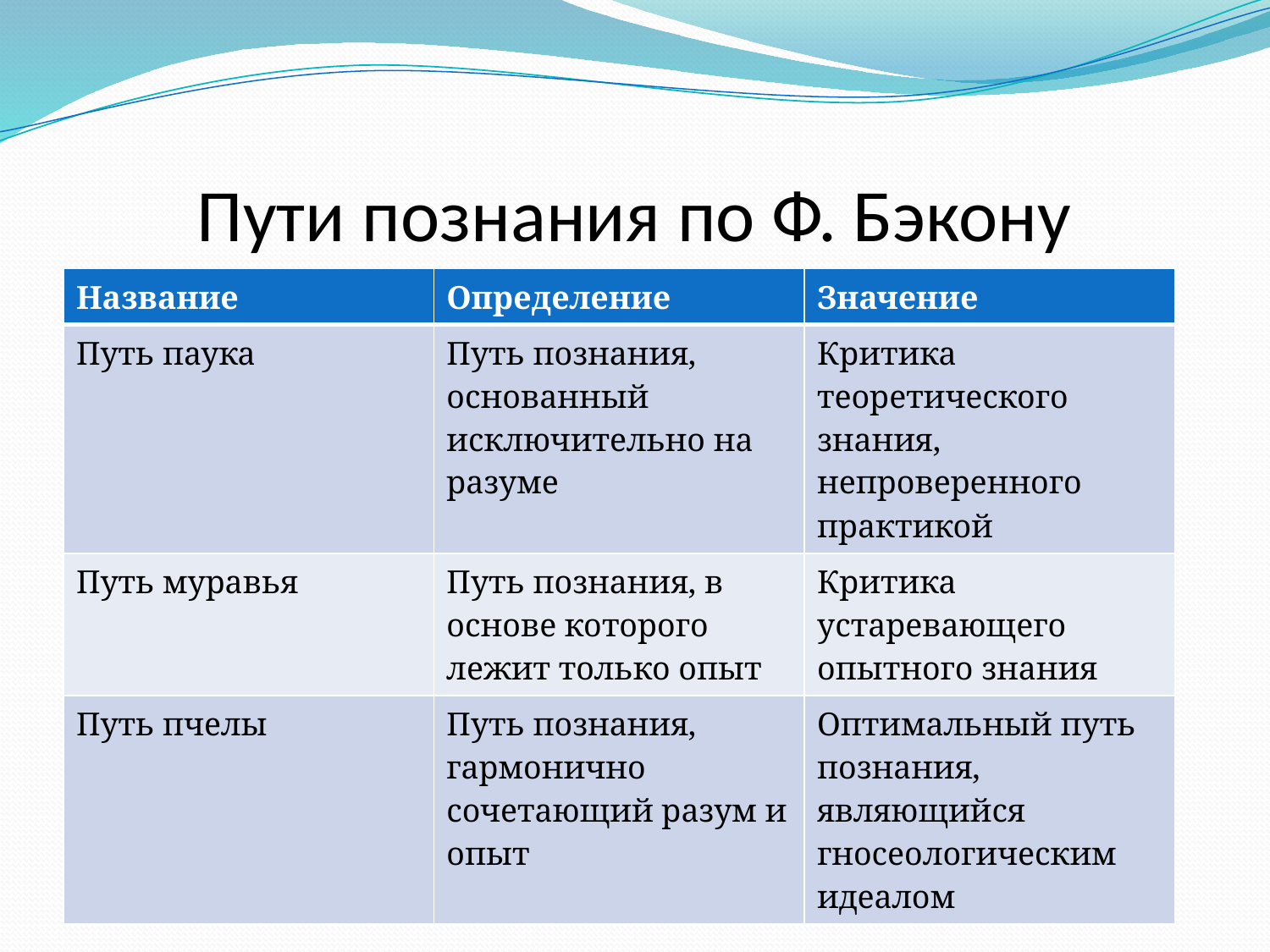

# Пути познания по Ф. Бэкону
| Название | Определение | Значение |
| --- | --- | --- |
| Путь паука | Путь познания, основанный исключительно на разуме | Критика теоретического знания, непроверенного практикой |
| Путь муравья | Путь познания, в основе которого лежит только опыт | Критика устаревающего опытного знания |
| Путь пчелы | Путь познания, гармонично сочетающий разум и опыт | Оптимальный путь познания, являющийся гносеологическим идеалом |